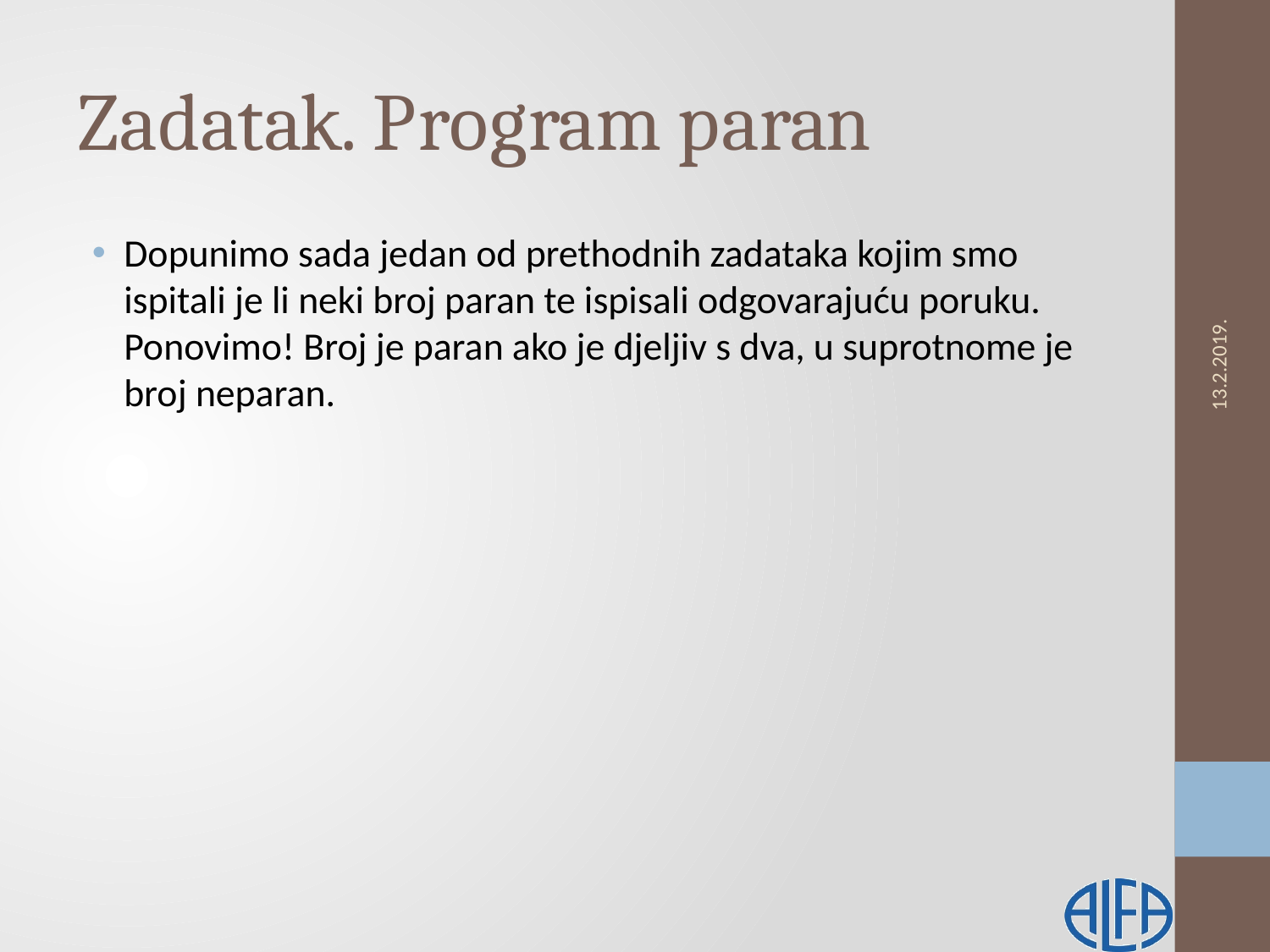

# Zadatak. Program paran
Dopunimo sada jedan od prethodnih zadataka kojim smo ispitali je li neki broj paran te ispisali odgovarajuću poruku. Ponovimo! Broj je paran ako je djeljiv s dva, u suprotnome je broj neparan.
13.2.2019.